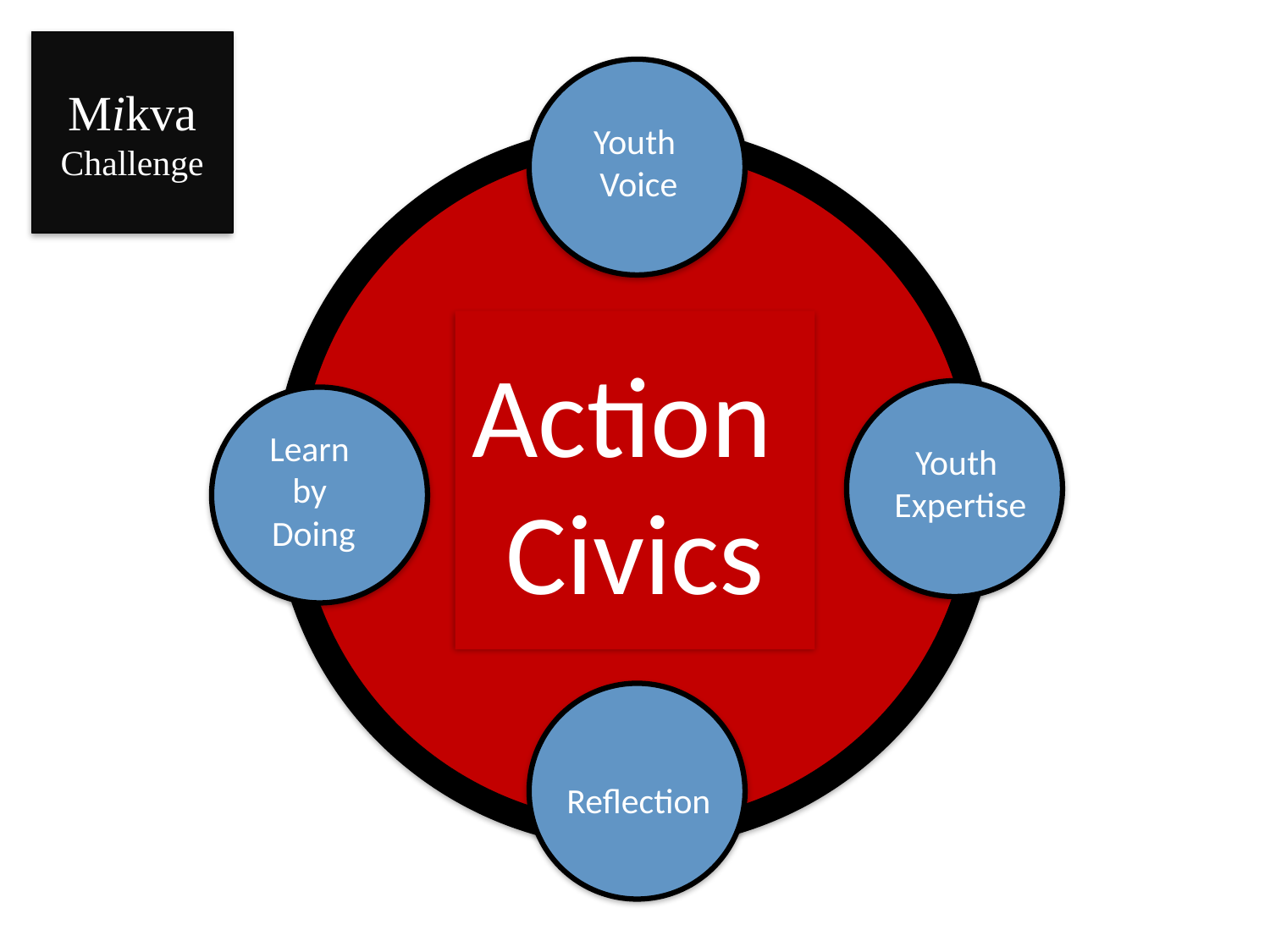

Mikva
Challenge

Youth
Voice

Action
Civics

Learn
by
Doing
Youth
Expertise

Reflection